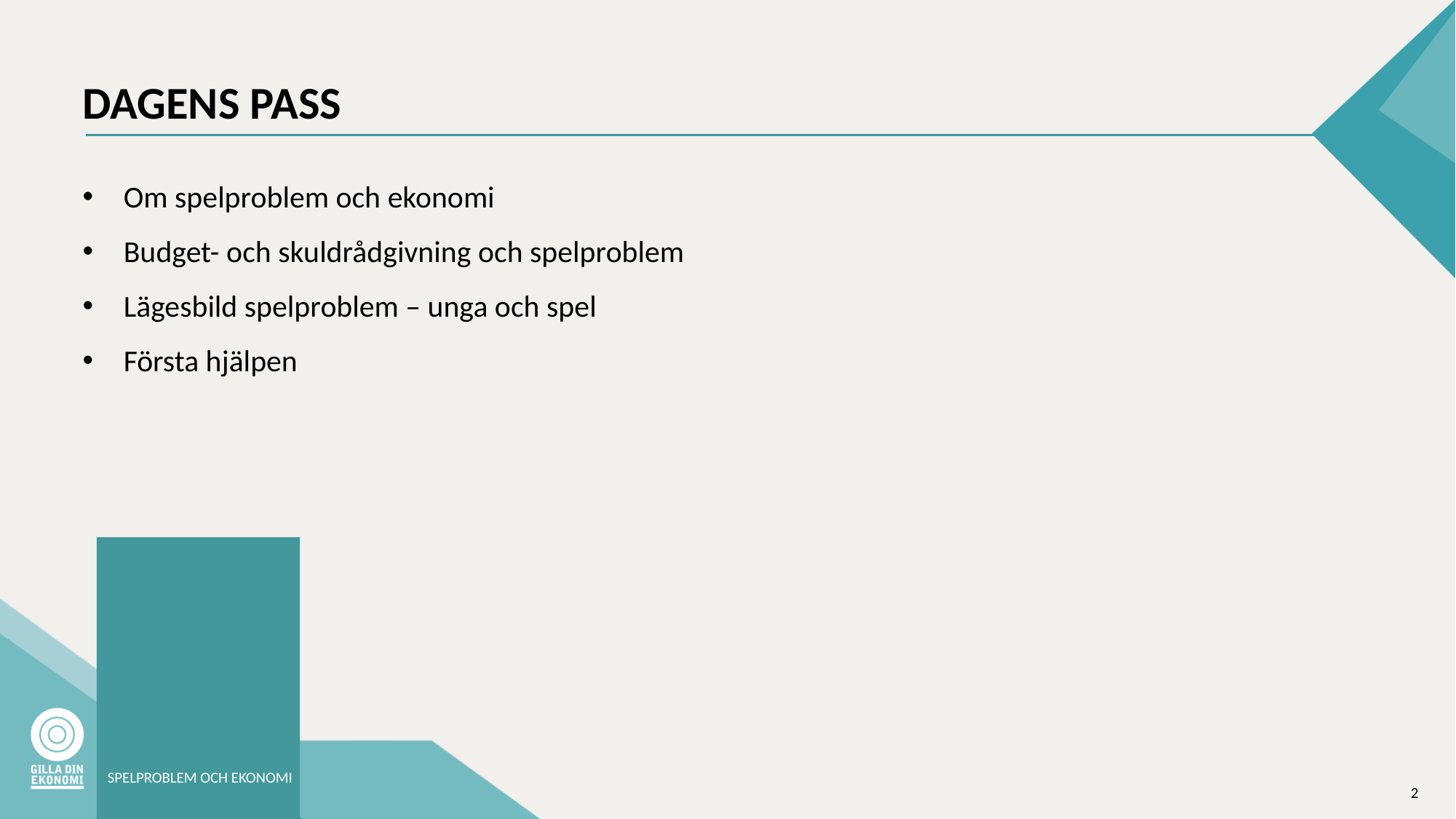

# DAGENS PASS
Om spelproblem och ekonomi
Budget- och skuldrådgivning och spelproblem
Lägesbild spelproblem – unga och spel
Första hjälpen

SPELPROBLEM OCH EKONOMI